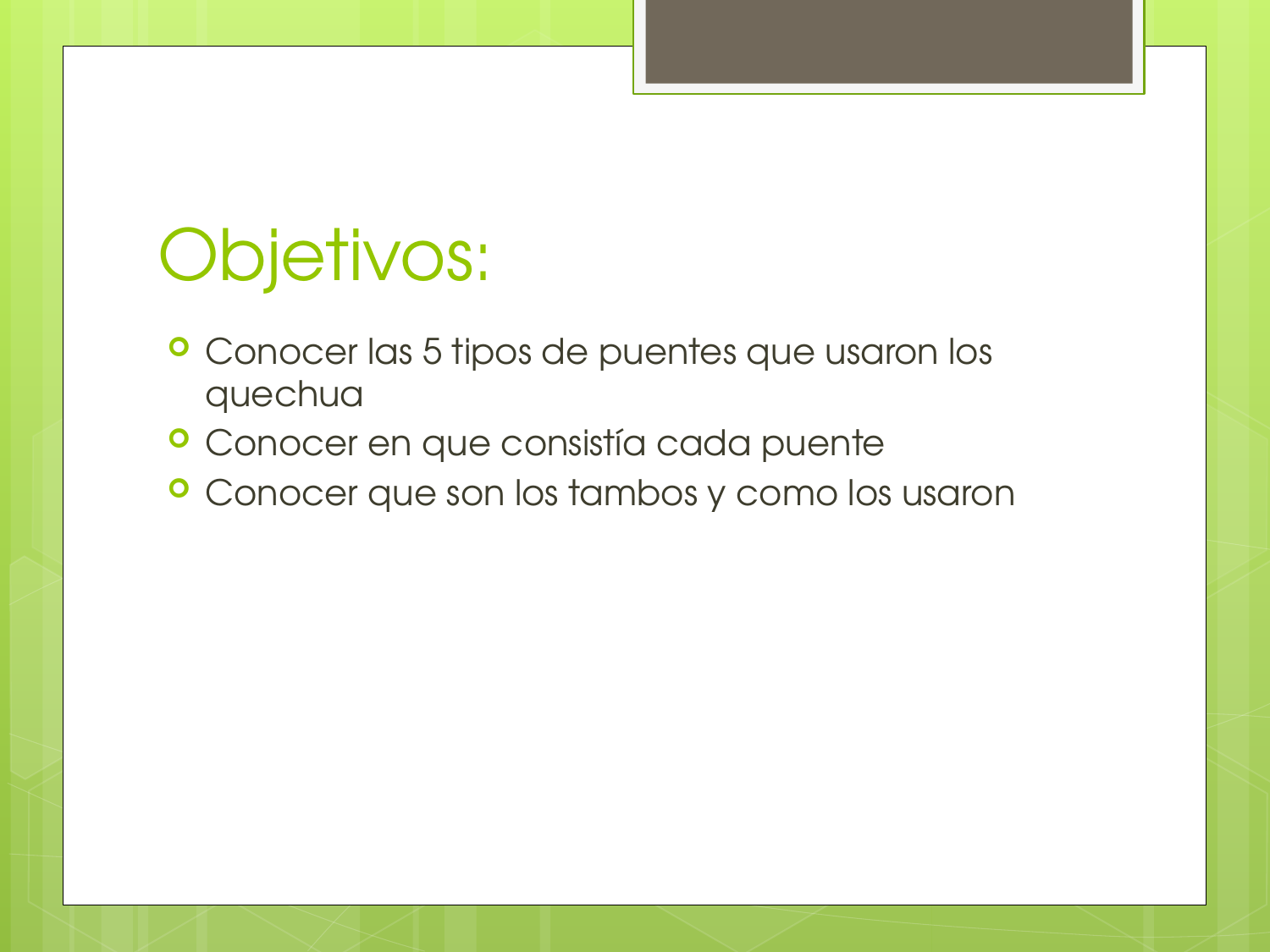

# Objetivos:
Conocer las 5 tipos de puentes que usaron los quechua
Conocer en que consistía cada puente
Conocer que son los tambos y como los usaron